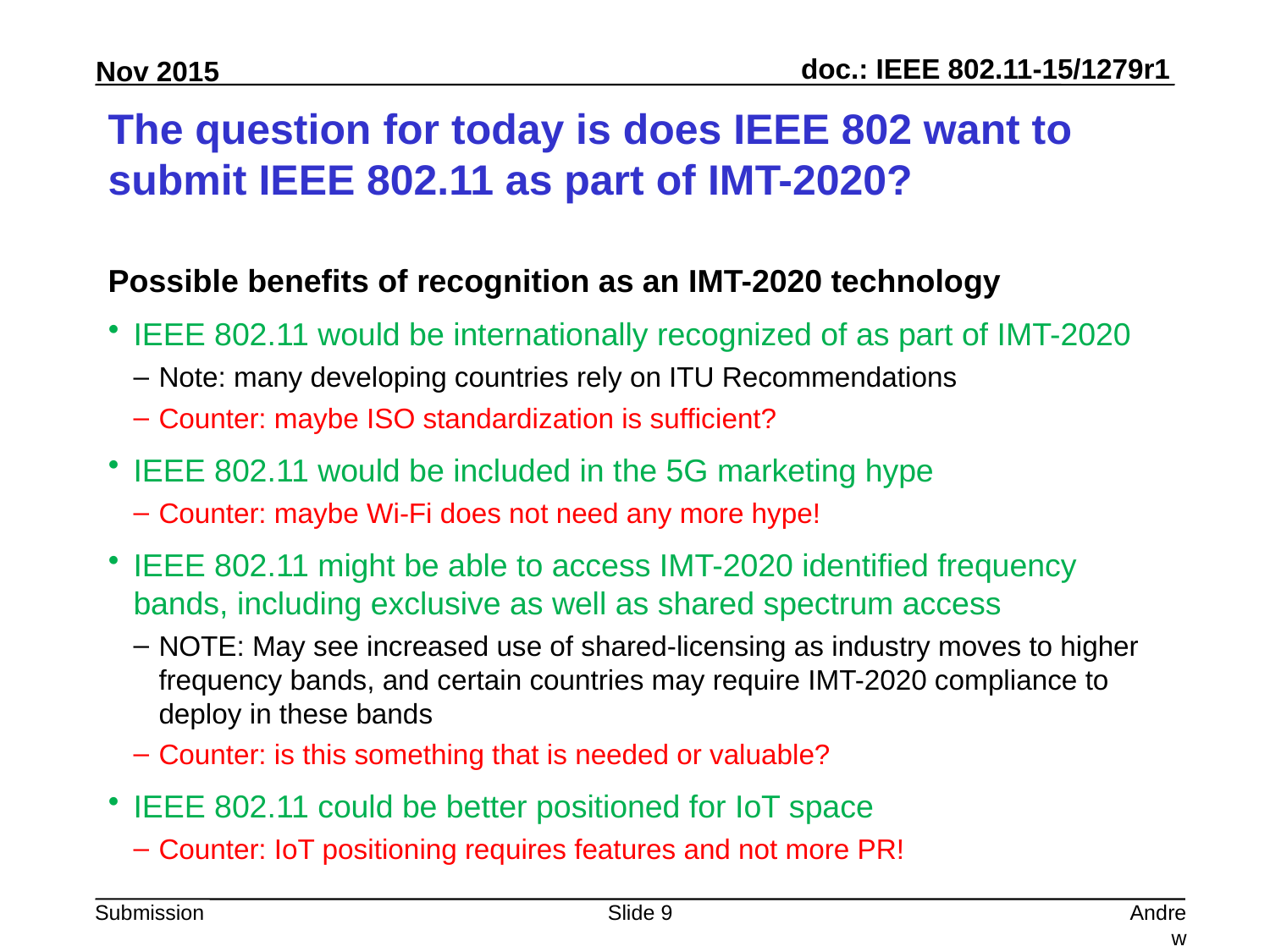

# The question for today is does IEEE 802 want to submit IEEE 802.11 as part of IMT-2020?
Possible benefits of recognition as an IMT-2020 technology
IEEE 802.11 would be internationally recognized of as part of IMT-2020
Note: many developing countries rely on ITU Recommendations
Counter: maybe ISO standardization is sufficient?
IEEE 802.11 would be included in the 5G marketing hype
Counter: maybe Wi-Fi does not need any more hype!
IEEE 802.11 might be able to access IMT-2020 identified frequency bands, including exclusive as well as shared spectrum access
NOTE: May see increased use of shared-licensing as industry moves to higher frequency bands, and certain countries may require IMT-2020 compliance to deploy in these bands
Counter: is this something that is needed or valuable?
IEEE 802.11 could be better positioned for IoT space
Counter: IoT positioning requires features and not more PR!
Slide 9
Andrew Myles, Cisco